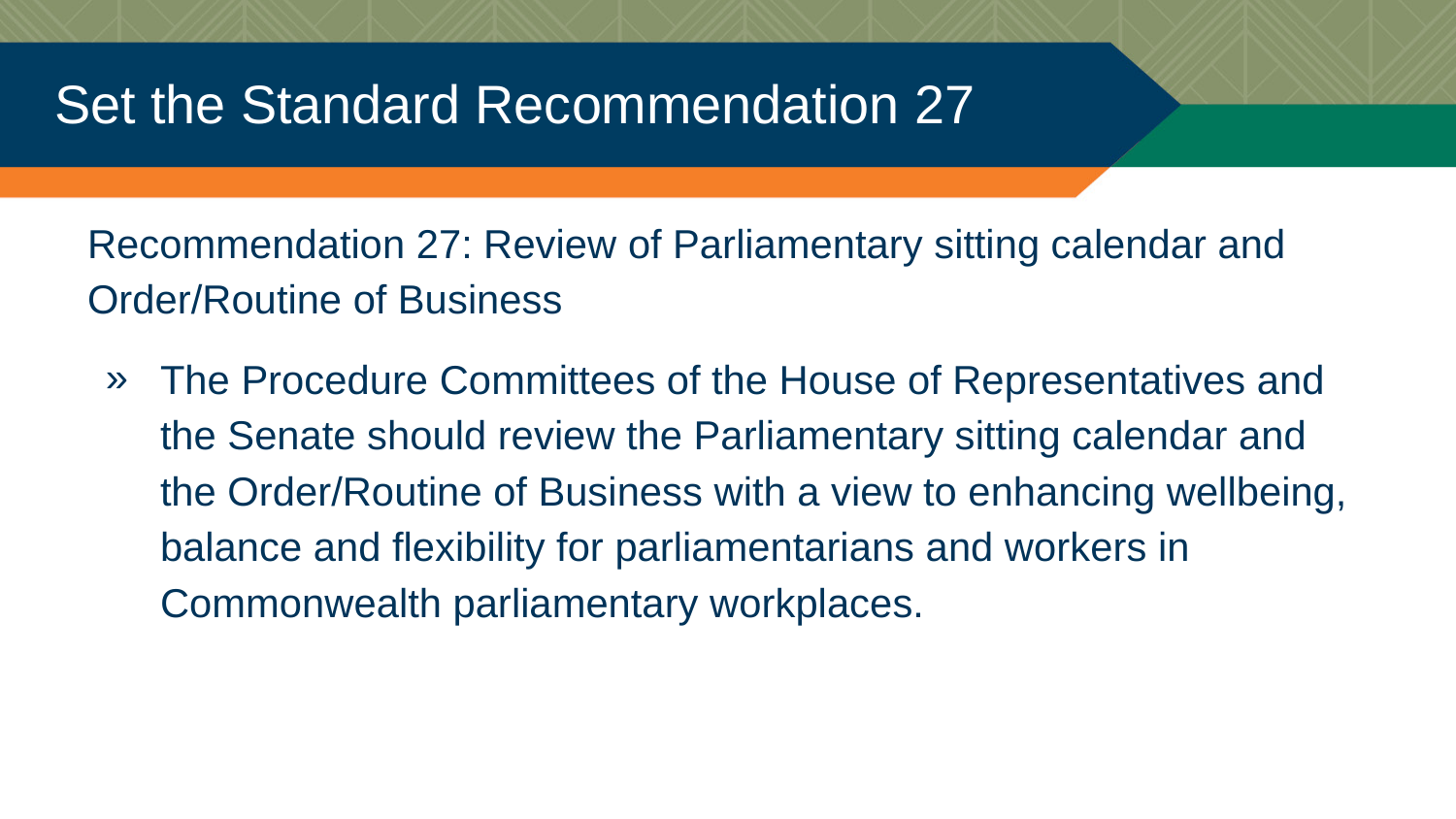

# Set the Standard Recommendation 27
Recommendation 27: Review of Parliamentary sitting calendar and Order/Routine of Business
The Procedure Committees of the House of Representatives and the Senate should review the Parliamentary sitting calendar and the Order/Routine of Business with a view to enhancing wellbeing, balance and flexibility for parliamentarians and workers in Commonwealth parliamentary workplaces.